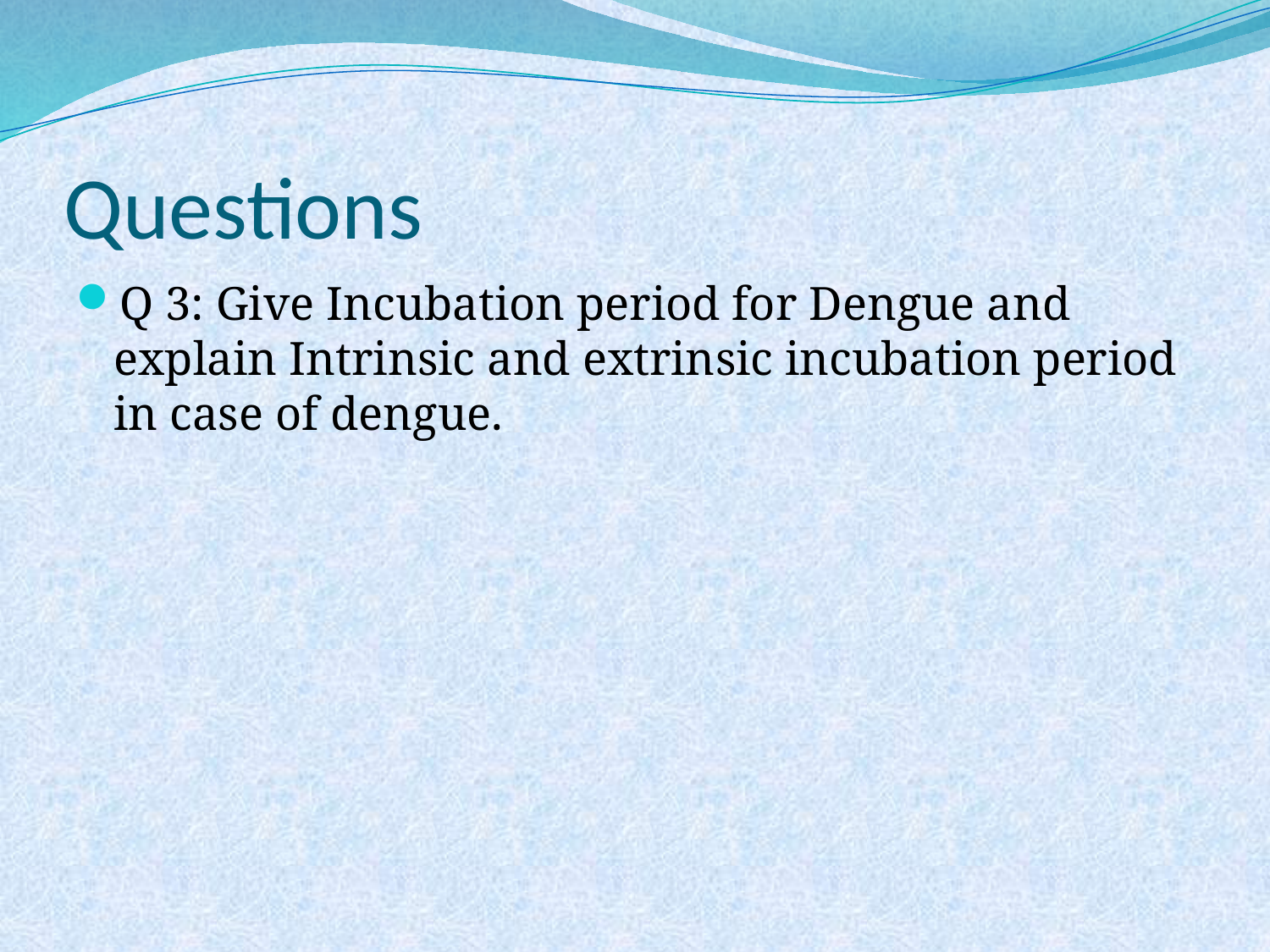

# Questions
Q 3: Give Incubation period for Dengue and explain Intrinsic and extrinsic incubation period in case of dengue.